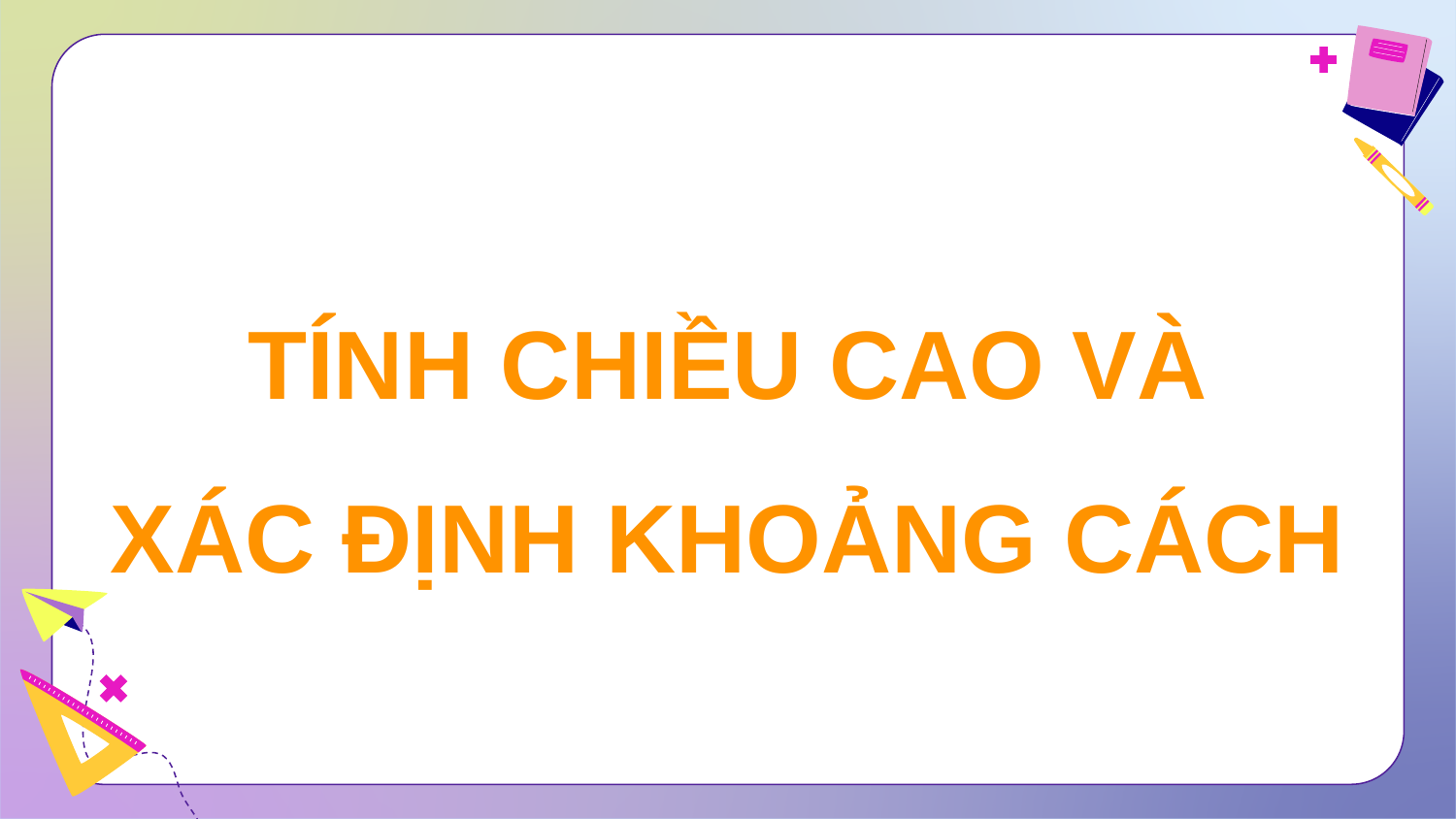

TÍNH CHIỀU CAO VÀ
XÁC ĐỊNH KHOẢNG CÁCH